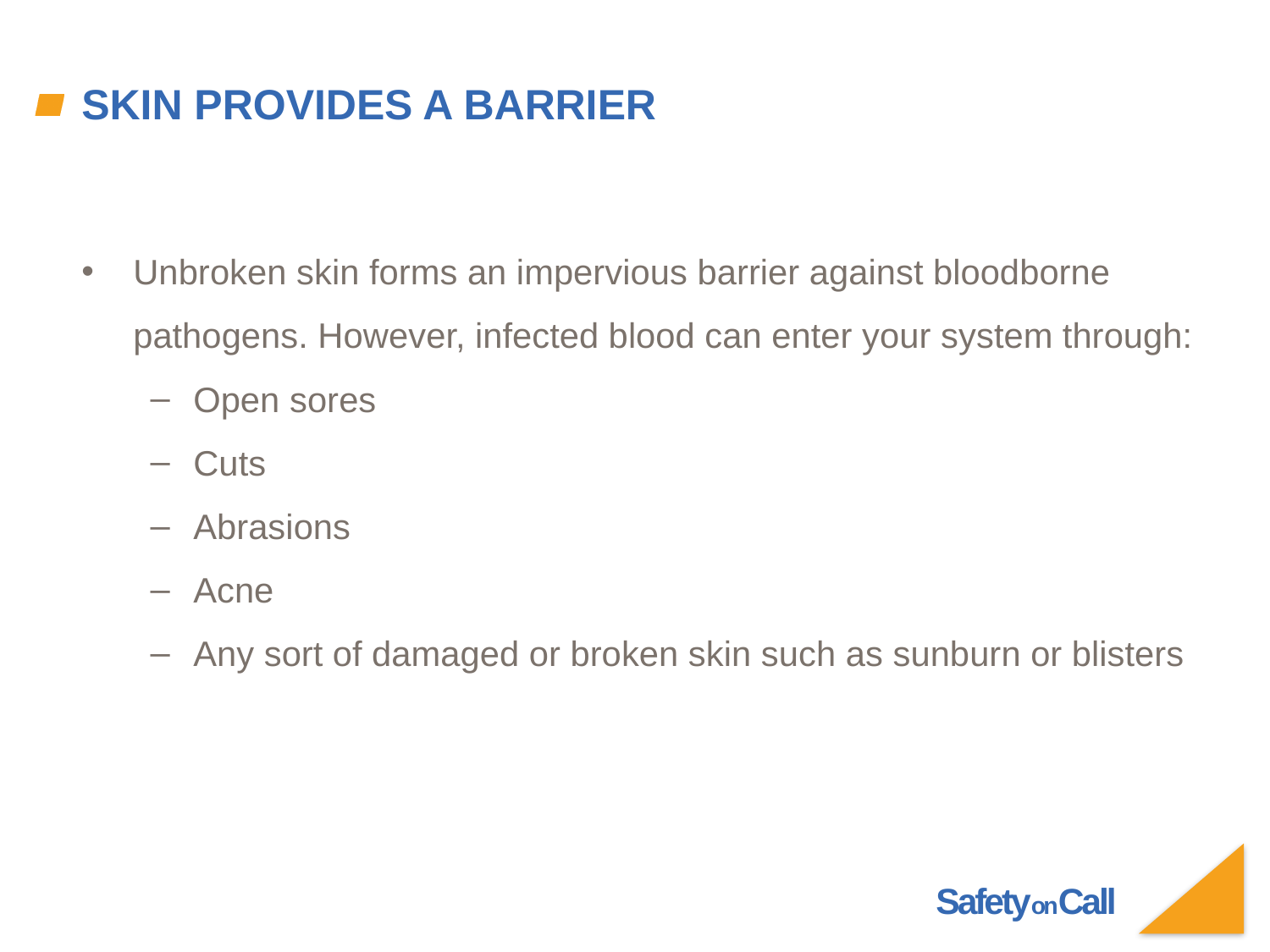

# Skin Provides a Barrier
Unbroken skin forms an impervious barrier against bloodborne pathogens. However, infected blood can enter your system through:
Open sores
Cuts
Abrasions
Acne
Any sort of damaged or broken skin such as sunburn or blisters